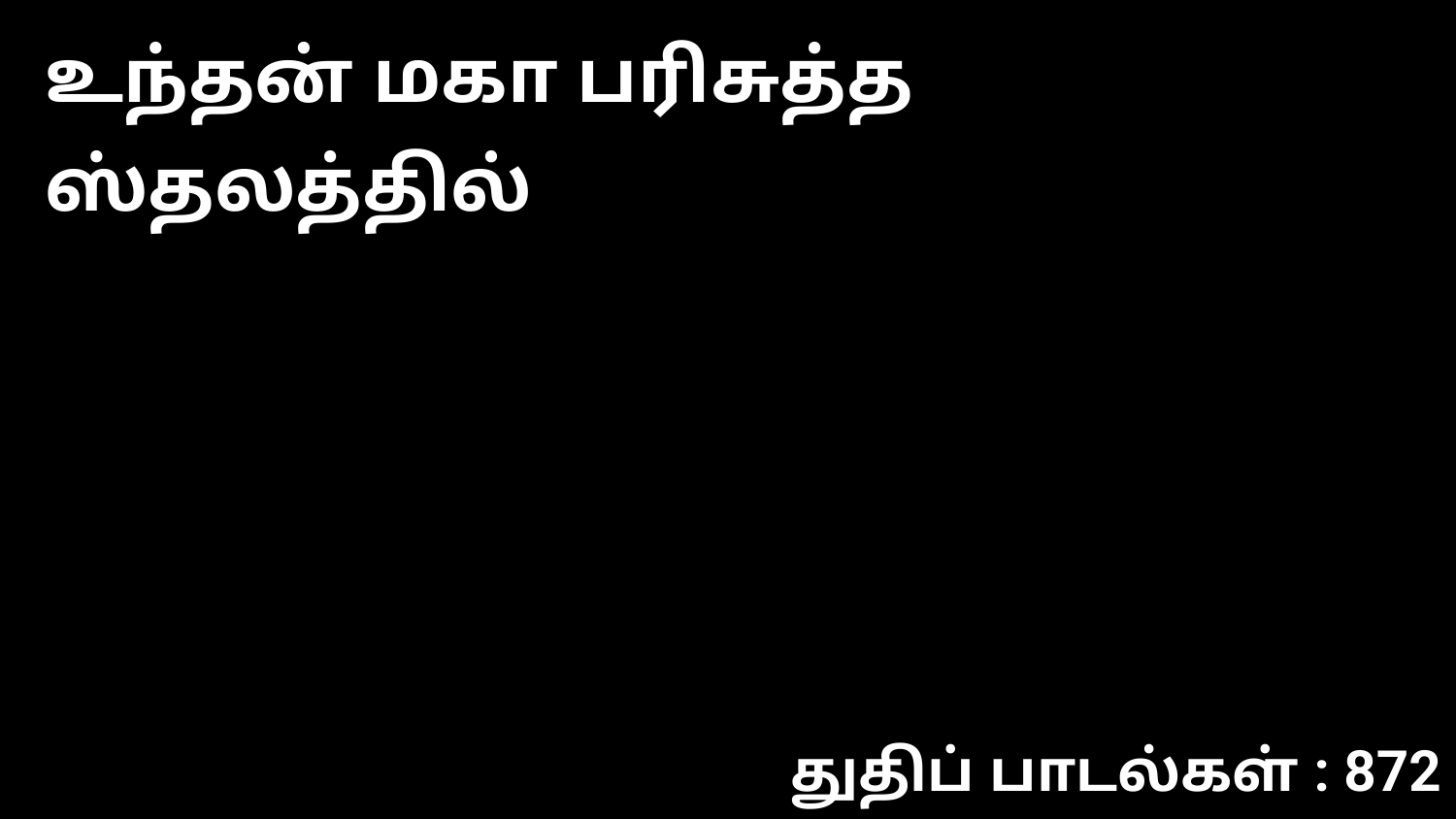

உந்தன் மகா பரிசுத்த ஸ்தலத்தில்
துதிப் பாடல்கள் : 872